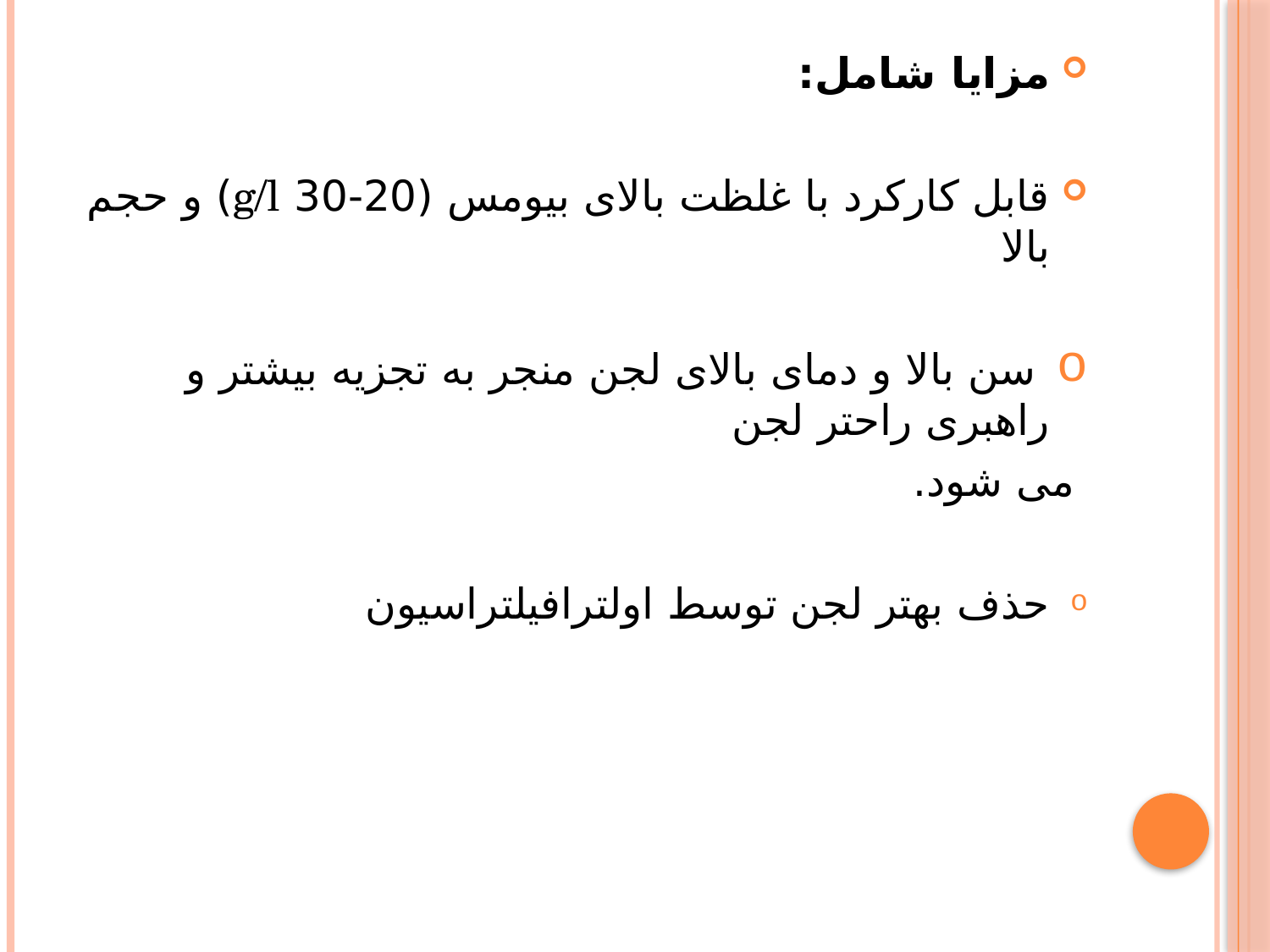

#
مزایا شامل:

قابل کارکرد با غلظت بالای بیومس (20-30 g/l) و حجم بالا

 سن بالا و دمای بالای لجن منجر به تجزیه بیشتر و راهبری راحتر لجن
 می شود.

حذف بهتر لجن توسط اولترافیلتراسیون